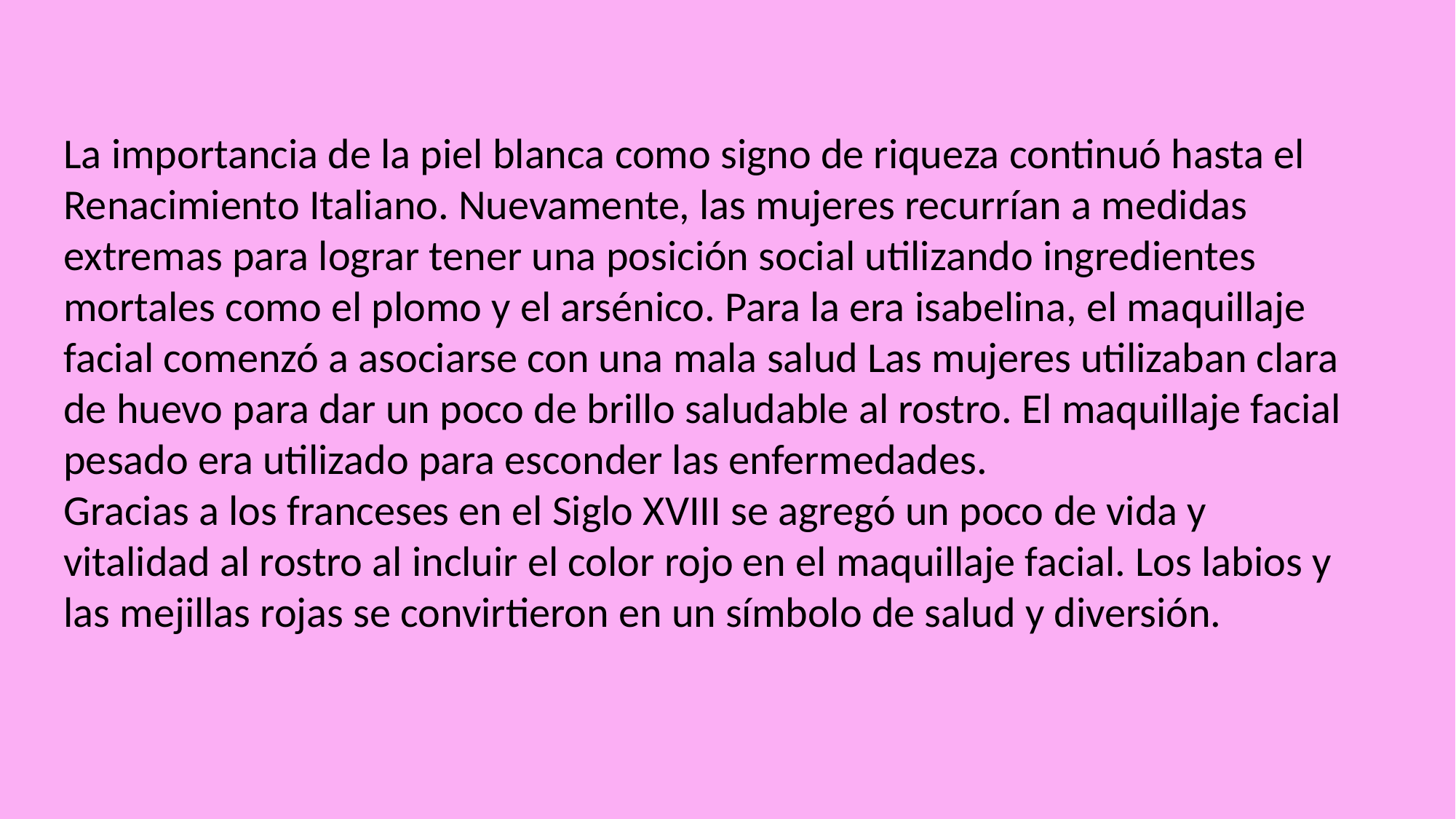

La importancia de la piel blanca como signo de riqueza continuó hasta el Renacimiento Italiano. Nuevamente, las mujeres recurrían a medidas extremas para lograr tener una posición social utilizando ingredientes mortales como el plomo y el arsénico. Para la era isabelina, el maquillaje facial comenzó a asociarse con una mala salud Las mujeres utilizaban clara de huevo para dar un poco de brillo saludable al rostro. El maquillaje facial pesado era utilizado para esconder las enfermedades.
Gracias a los franceses en el Siglo XVIII se agregó un poco de vida y vitalidad al rostro al incluir el color rojo en el maquillaje facial. Los labios y las mejillas rojas se convirtieron en un símbolo de salud y diversión.